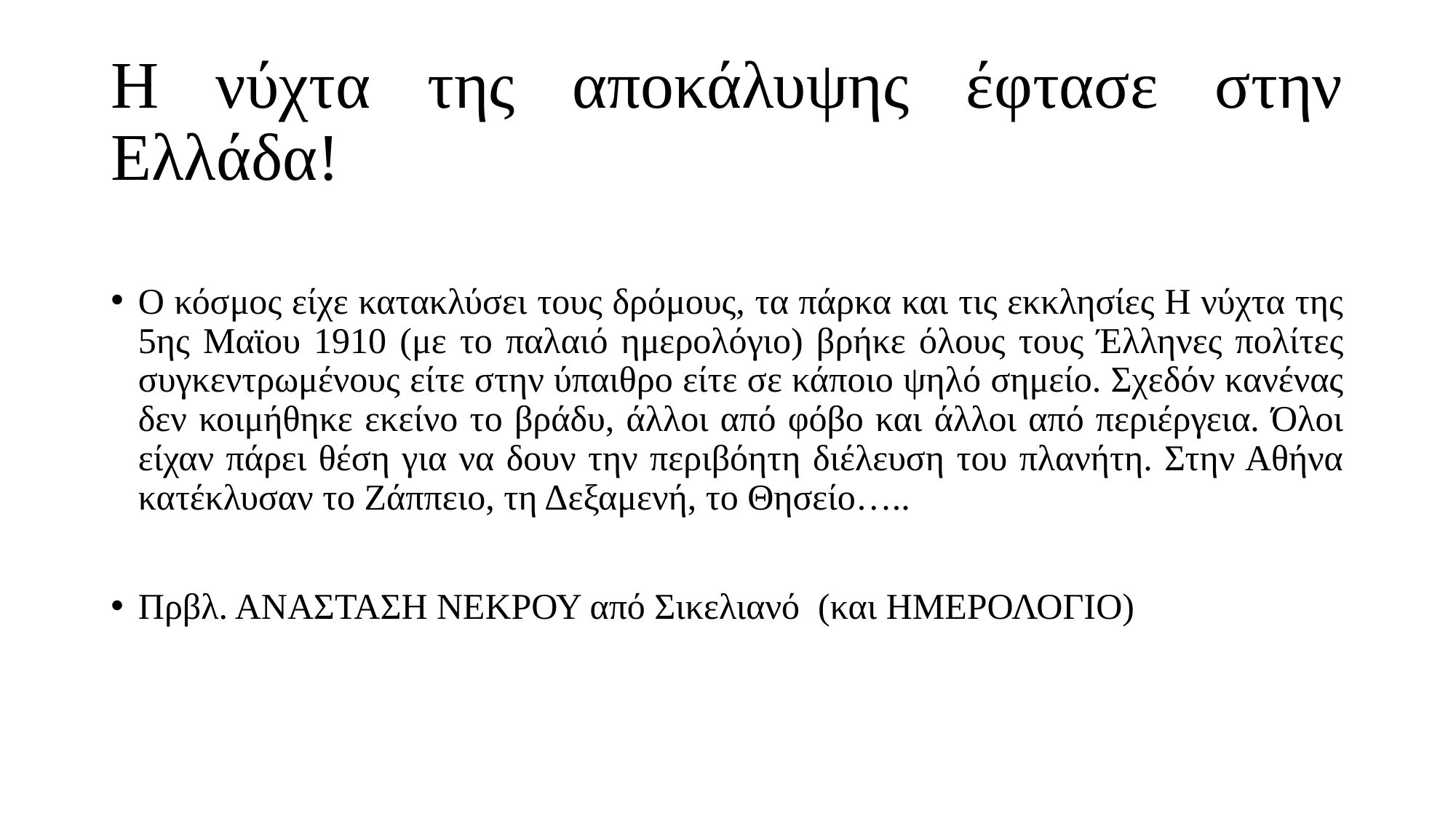

# Η νύχτα της αποκάλυψης έφτασε στην Ελλάδα!

Ο κόσμος είχε κατακλύσει τους δρόμους, τα πάρκα και τις εκκλησίες Η νύχτα της 5ης Μαϊου 1910 (με το παλαιό ημερολόγιο) βρήκε όλους τους Έλληνες πολίτες συγκεντρωμένους είτε στην ύπαιθρο είτε σε κάποιο ψηλό σημείο. Σχεδόν κανένας δεν κοιμήθηκε εκείνο το βράδυ, άλλοι από φόβο και άλλοι από περιέργεια. Όλοι είχαν πάρει θέση για να δουν την περιβόητη διέλευση του πλανήτη. Στην Αθήνα κατέκλυσαν το Ζάππειο, τη Δεξαμενή, το Θησείο…..

Πρβλ. ΑΝΑΣΤΑΣΗ ΝΕΚΡΟΥ από Σικελιανό  (και ΗΜΕΡΟΛΟΓΙΟ)